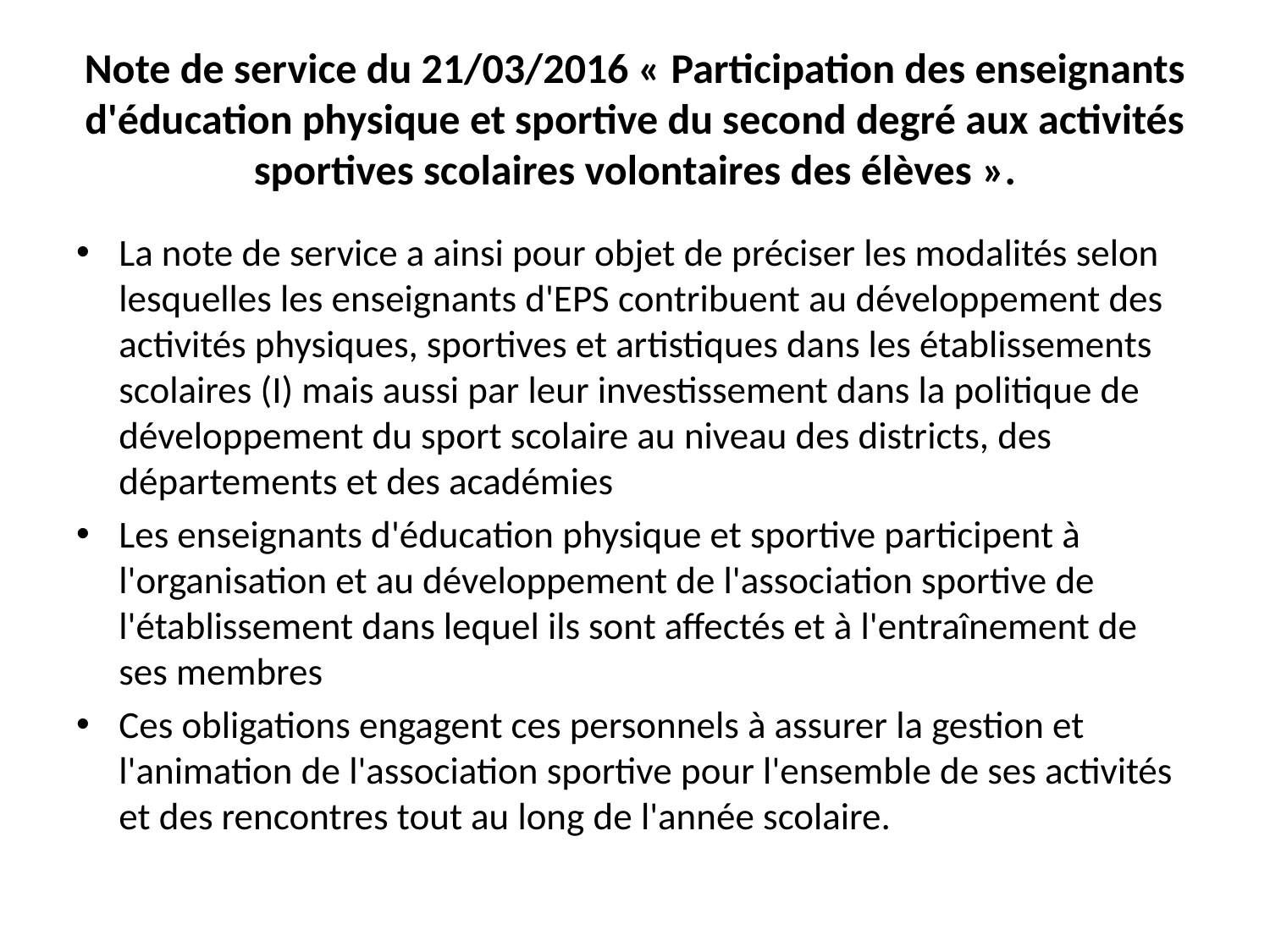

# Note de service du 21/03/2016 « Participation des enseignants d'éducation physique et sportive du second degré aux activités sportives scolaires volontaires des élèves ».
La note de service a ainsi pour objet de préciser les modalités selon lesquelles les enseignants d'EPS contribuent au développement des activités physiques, sportives et artistiques dans les établissements scolaires (I) mais aussi par leur investissement dans la politique de développement du sport scolaire au niveau des districts, des départements et des académies
Les enseignants d'éducation physique et sportive participent à l'organisation et au développement de l'association sportive de l'établissement dans lequel ils sont affectés et à l'entraînement de ses membres
Ces obligations engagent ces personnels à assurer la gestion et l'animation de l'association sportive pour l'ensemble de ses activités et des rencontres tout au long de l'année scolaire.